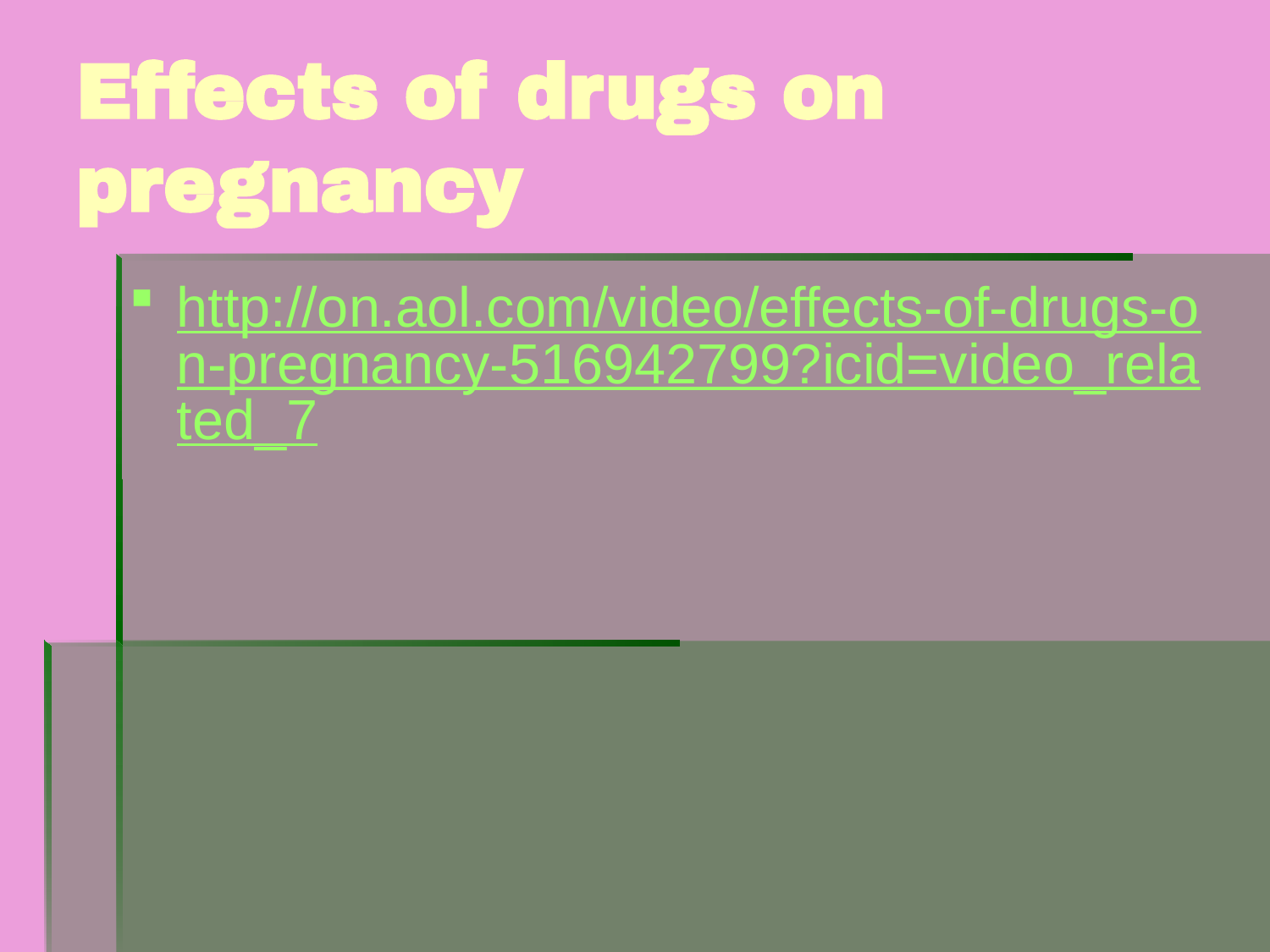

# Effects of drugs on pregnancy
http://on.aol.com/video/effects-of-drugs-on-pregnancy-516942799?icid=video_related_7